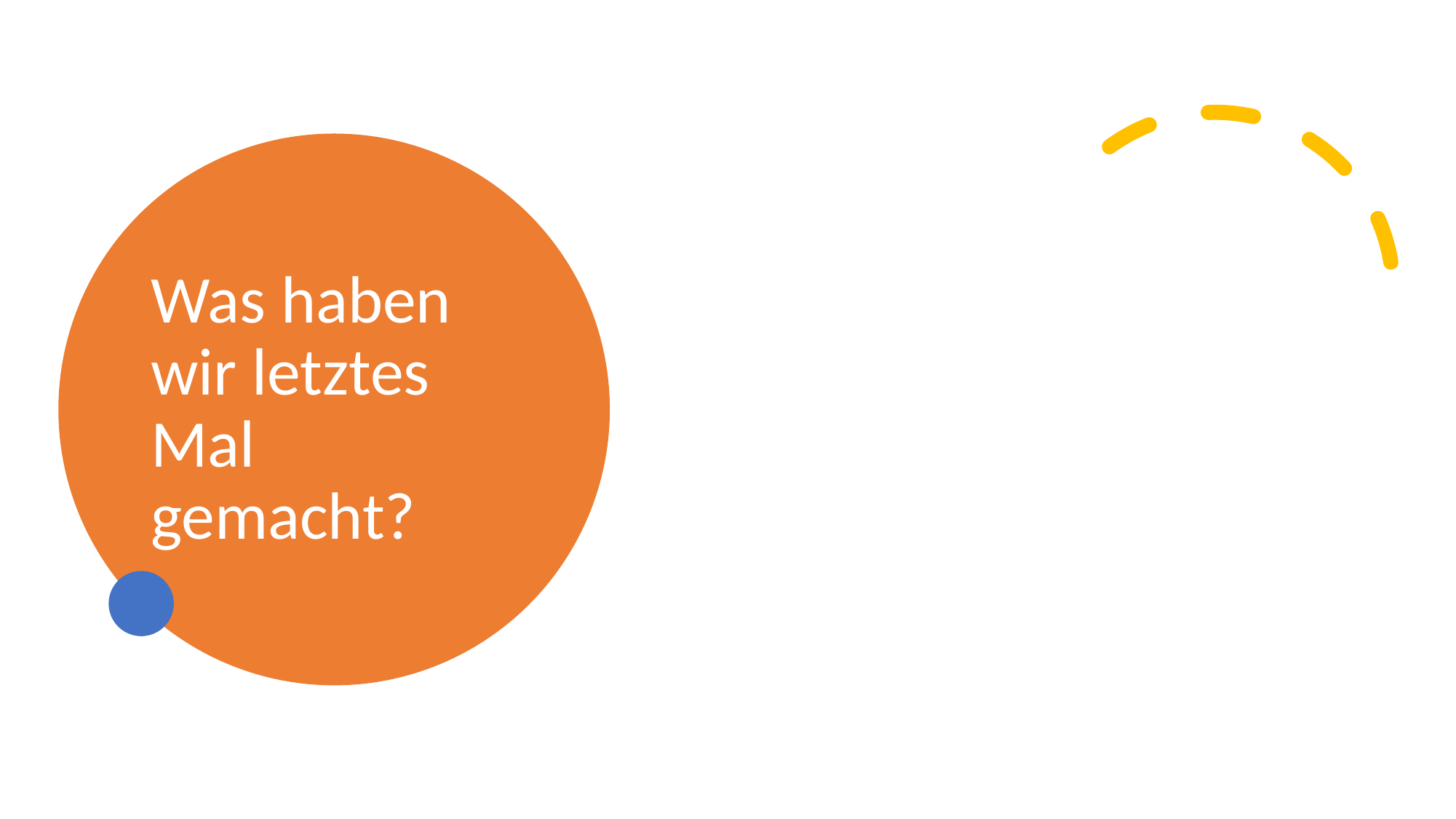

# Was haben wir letztes Mal gemacht?